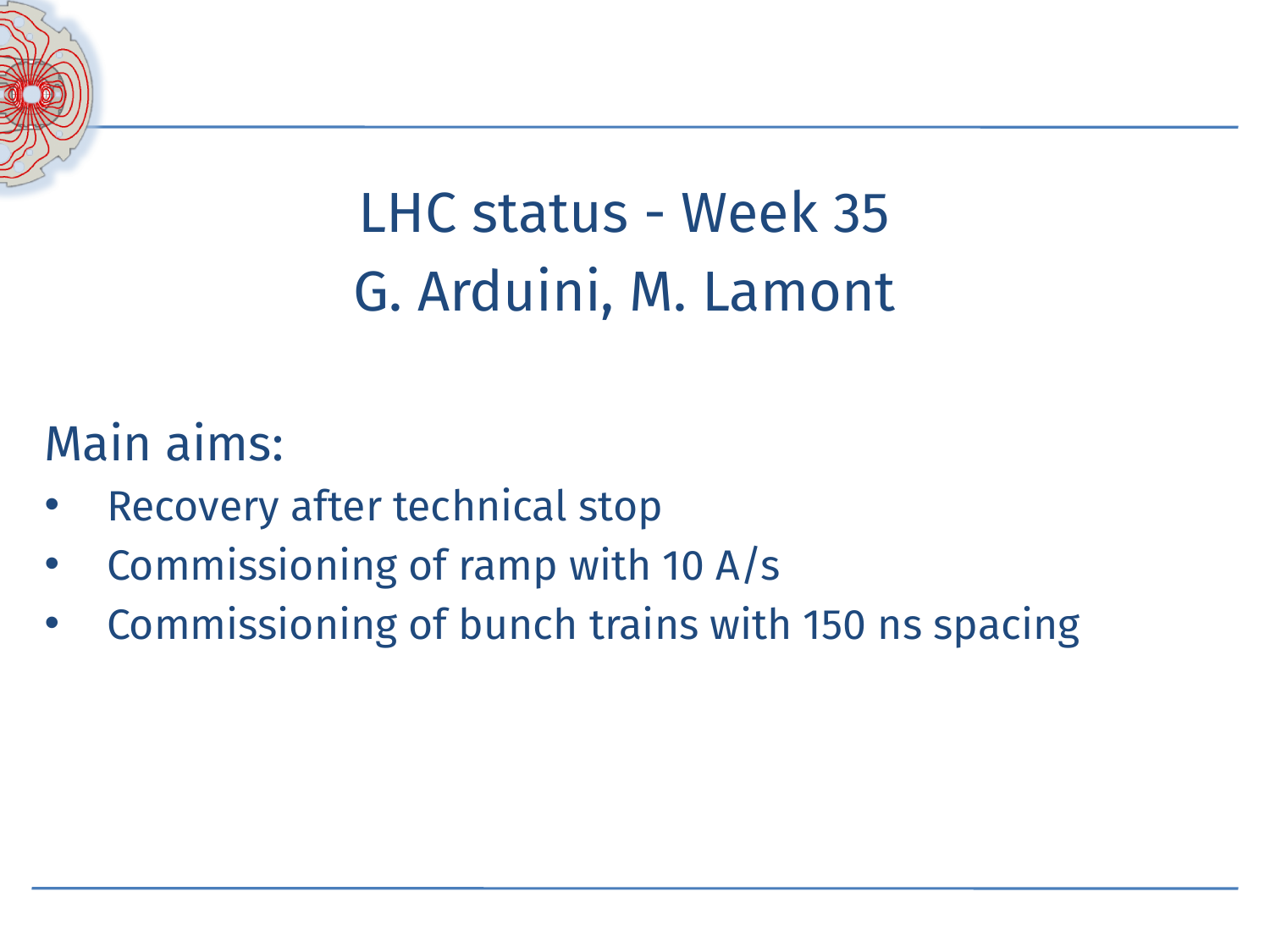

LHC status - Week 35
G. Arduini, M. Lamont

Main aims:
Recovery after technical stop
Commissioning of ramp with 10 A/s
Commissioning of bunch trains with 150 ns spacing